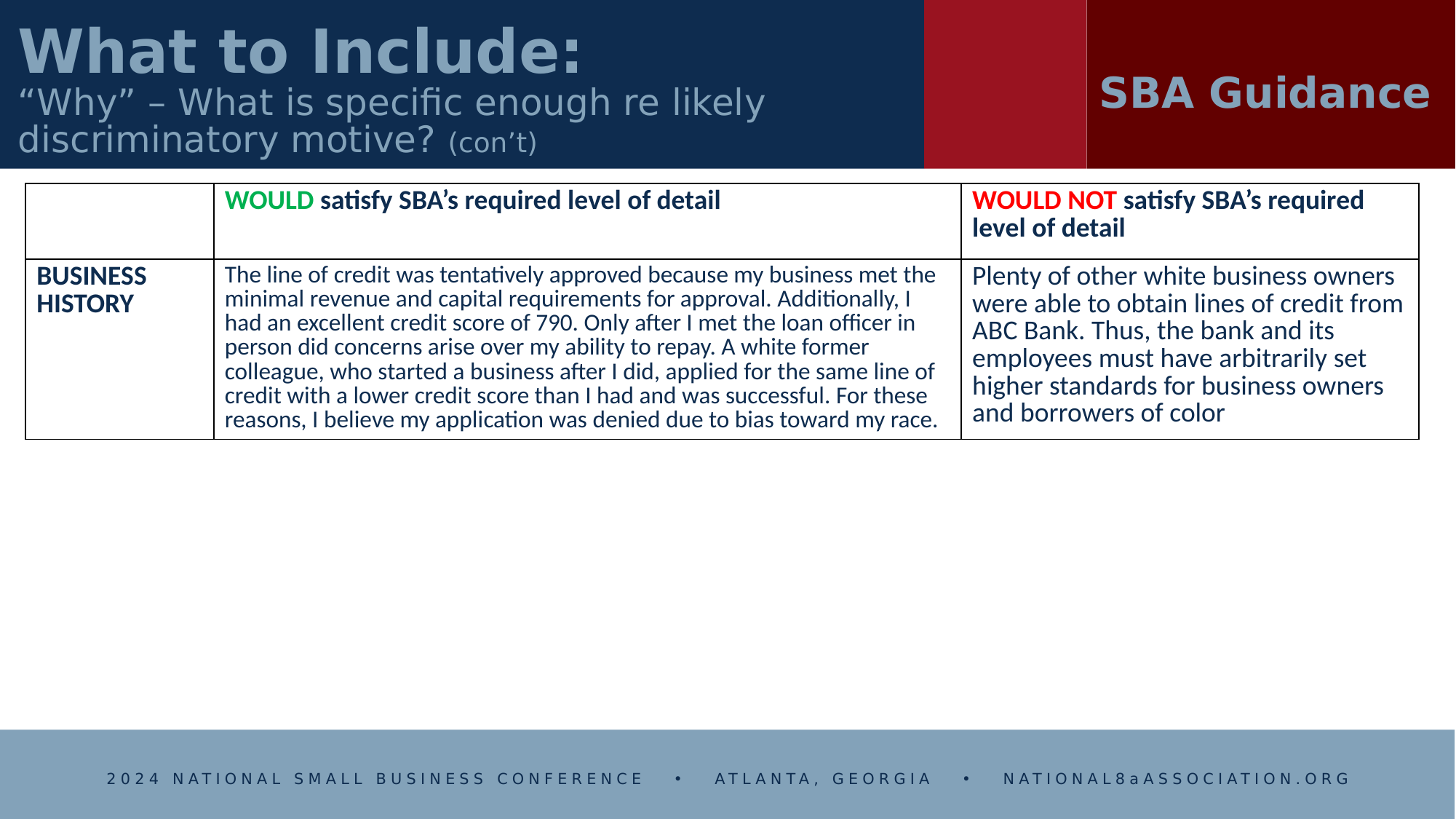

SBA Guidance

What to Include:
“Why” – What is specific enough re likely discriminatory motive? (con’t)
|  | WOULD satisfy SBA’s required level of detail | WOULD NOT satisfy SBA’s required level of detail |
| --- | --- | --- |
| BUSINESS HISTORY | The line of credit was tentatively approved because my business met the minimal revenue and capital requirements for approval. Additionally, I had an excellent credit score of 790. Only after I met the loan officer in person did concerns arise over my ability to repay. A white former colleague, who started a business after I did, applied for the same line of credit with a lower credit score than I had and was successful. For these reasons, I believe my application was denied due to bias toward my race. | Plenty of other white business owners were able to obtain lines of credit from ABC Bank. Thus, the bank and its employees must have arbitrarily set higher standards for business owners and borrowers of color |